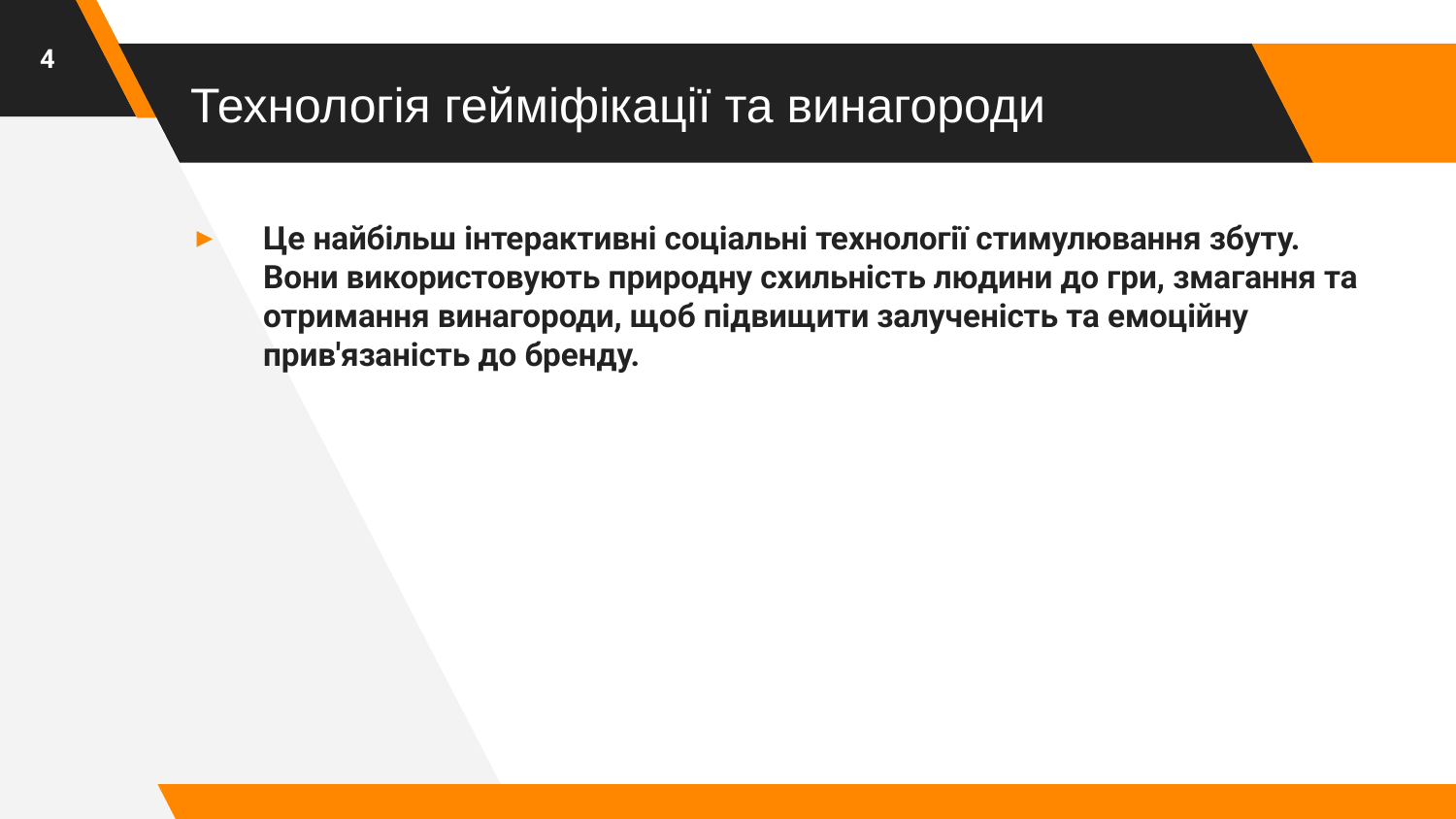

4
# Технологія гейміфікації та винагороди
Це найбільш інтерактивні соціальні технології стимулювання збуту. Вони використовують природну схильність людини до гри, змагання та отримання винагороди, щоб підвищити залученість та емоційну прив'язаність до бренду.